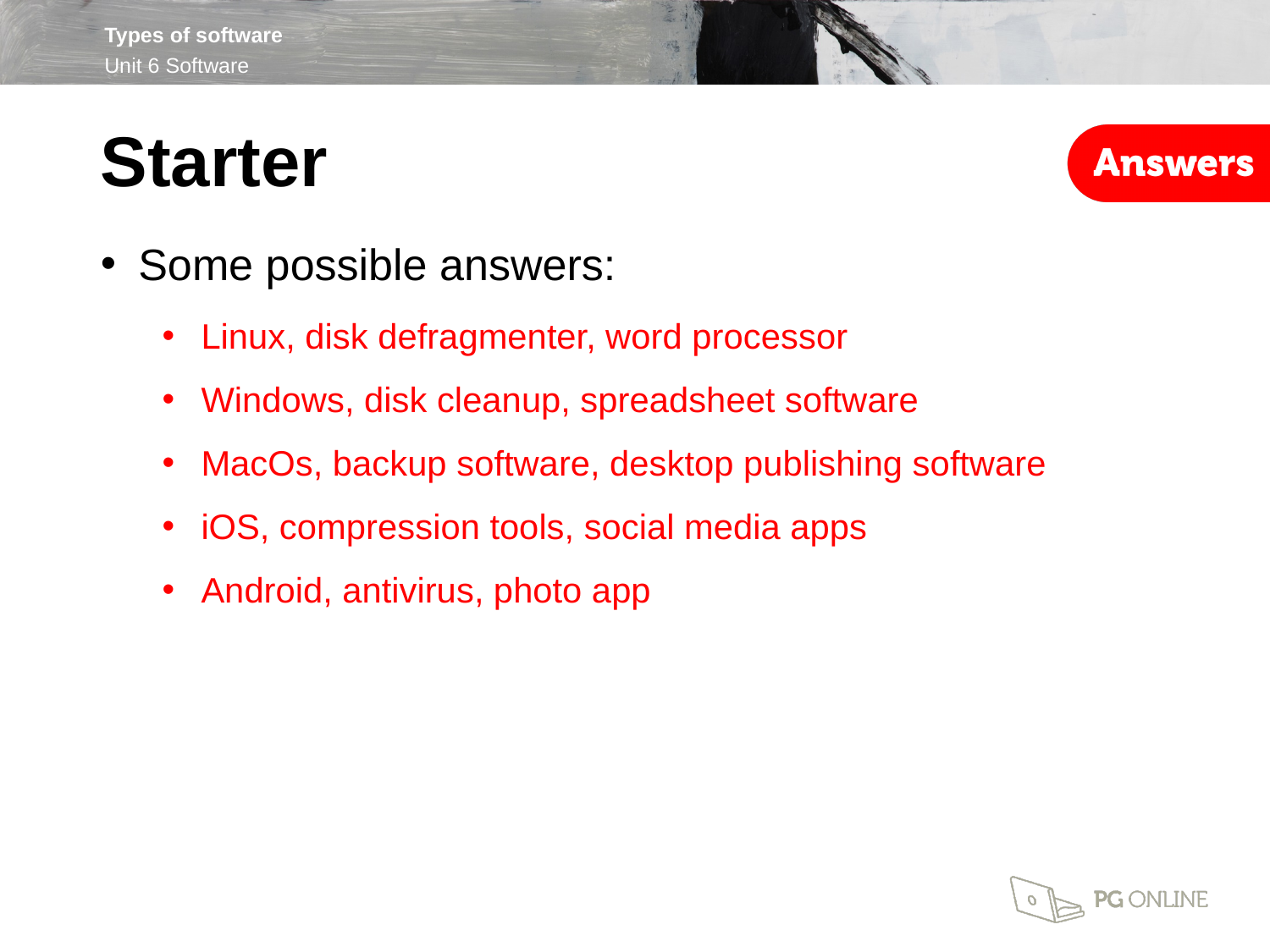

Starter
Some possible answers:
Linux, disk defragmenter, word processor
Windows, disk cleanup, spreadsheet software
MacOs, backup software, desktop publishing software
iOS, compression tools, social media apps
Android, antivirus, photo app